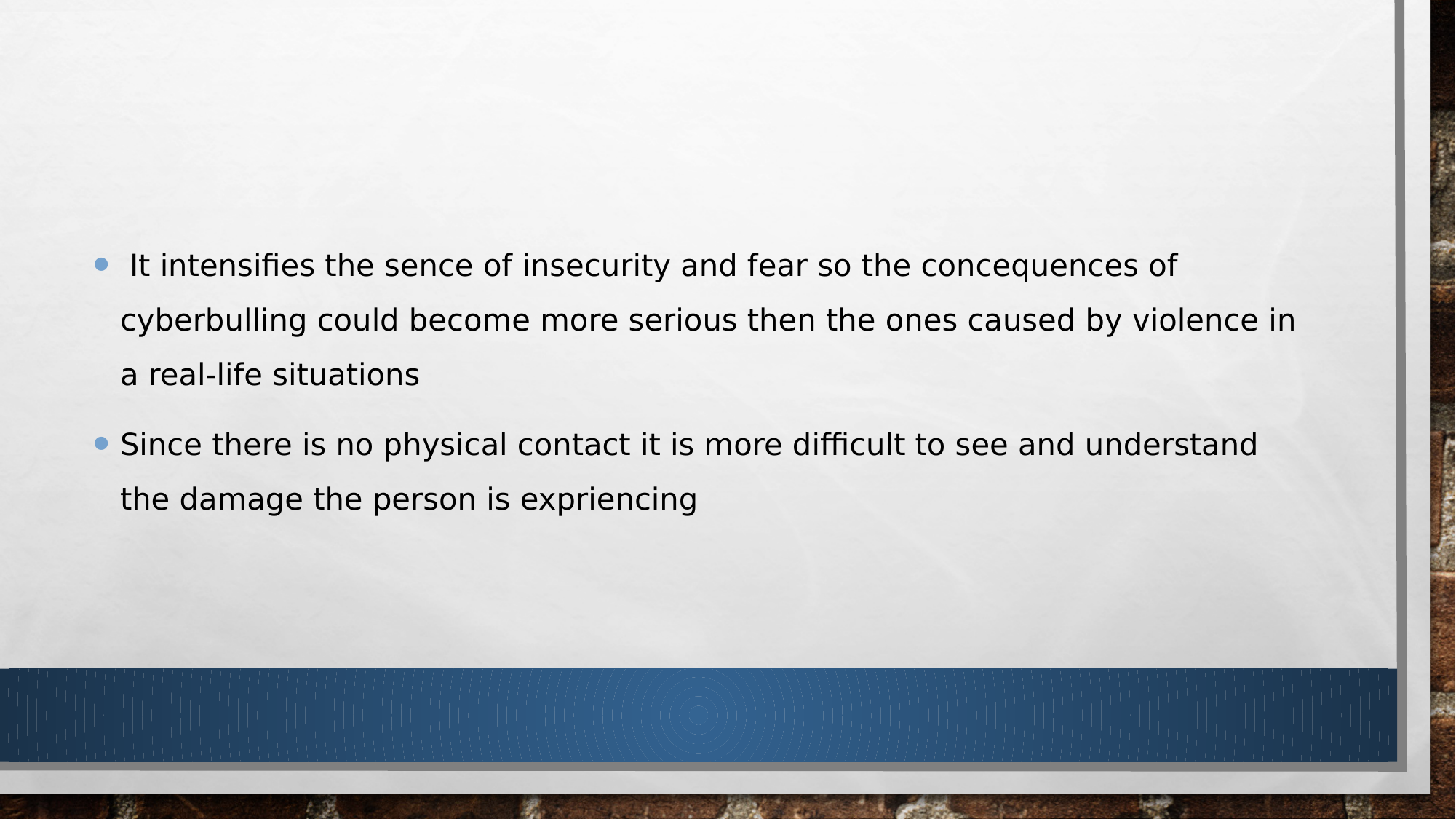

#
 It intensifies the sence of insecurity and fear so the concequences of cyberbulling could become more serious then the ones caused by violence in a real-life situations
Since there is no physical contact it is more difficult to see and understand the damage the person is expriencing